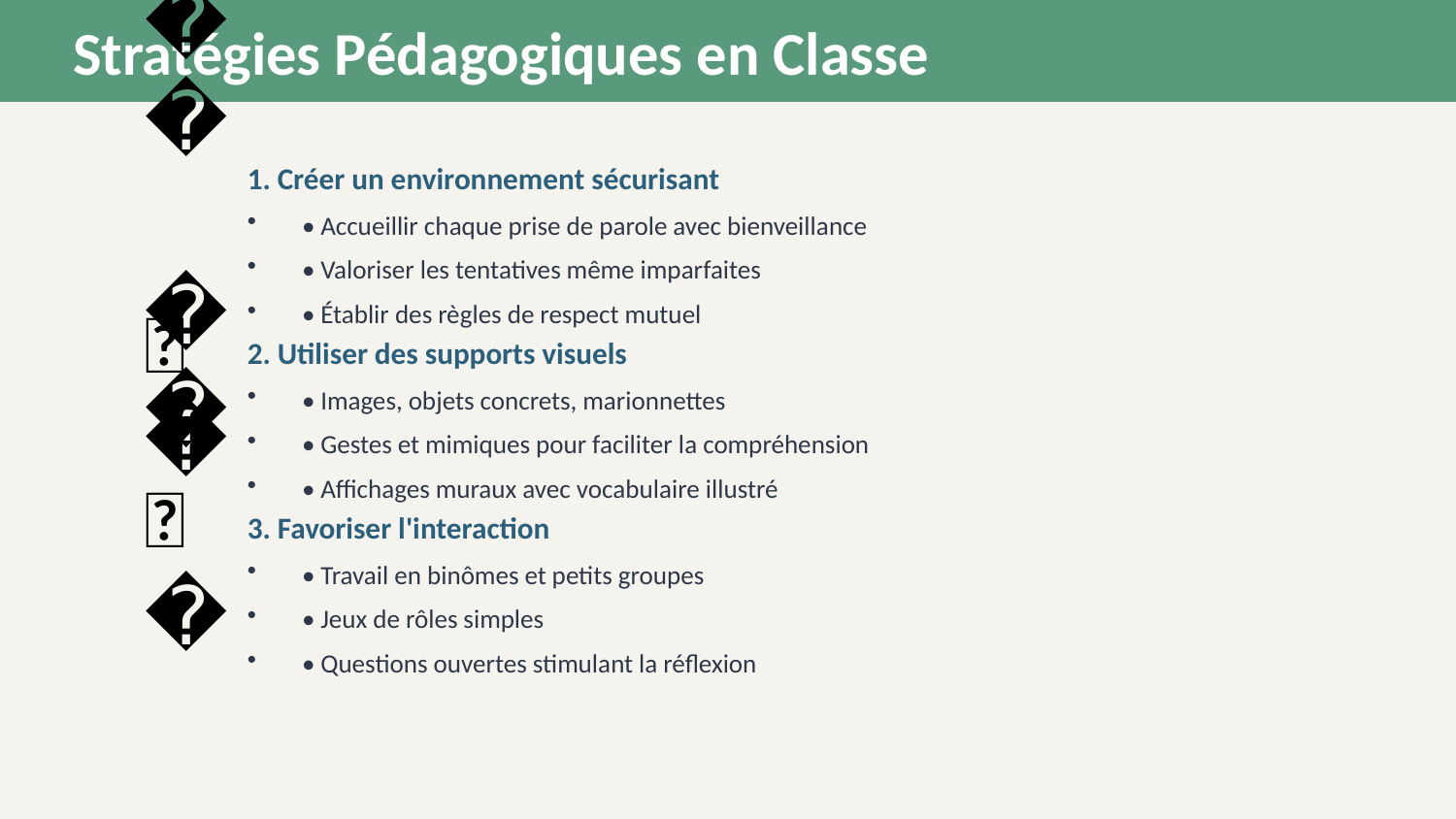

Stratégies Pédagogiques en Classe
👨‍🏫
1. Créer un environnement sécurisant
• Accueillir chaque prise de parole avec bienveillance
• Valoriser les tentatives même imparfaites
• Établir des règles de respect mutuel
💡
2. Utiliser des supports visuels
• Images, objets concrets, marionnettes
• Gestes et mimiques pour faciliter la compréhension
• Affichages muraux avec vocabulaire illustré
👥
3. Favoriser l'interaction
• Travail en binômes et petits groupes
• Jeux de rôles simples
• Questions ouvertes stimulant la réflexion